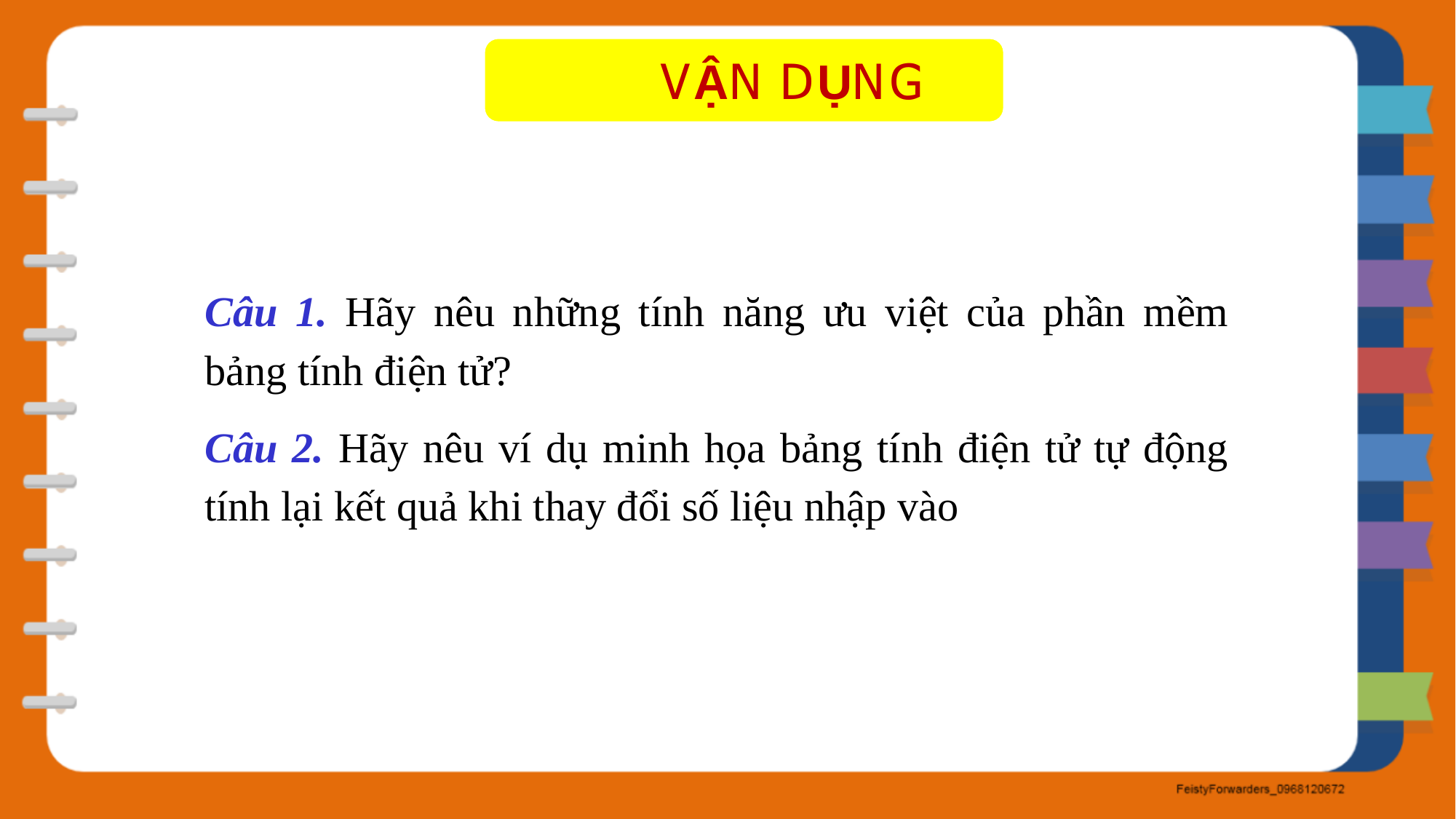

VẬN DỤNG
Câu 1. Hãy nêu những tính năng ưu việt của phần mềm bảng tính điện tử?
Câu 2. Hãy nêu ví dụ minh họa bảng tính điện tử tự động tính lại kết quả khi thay đổi số liệu nhập vào